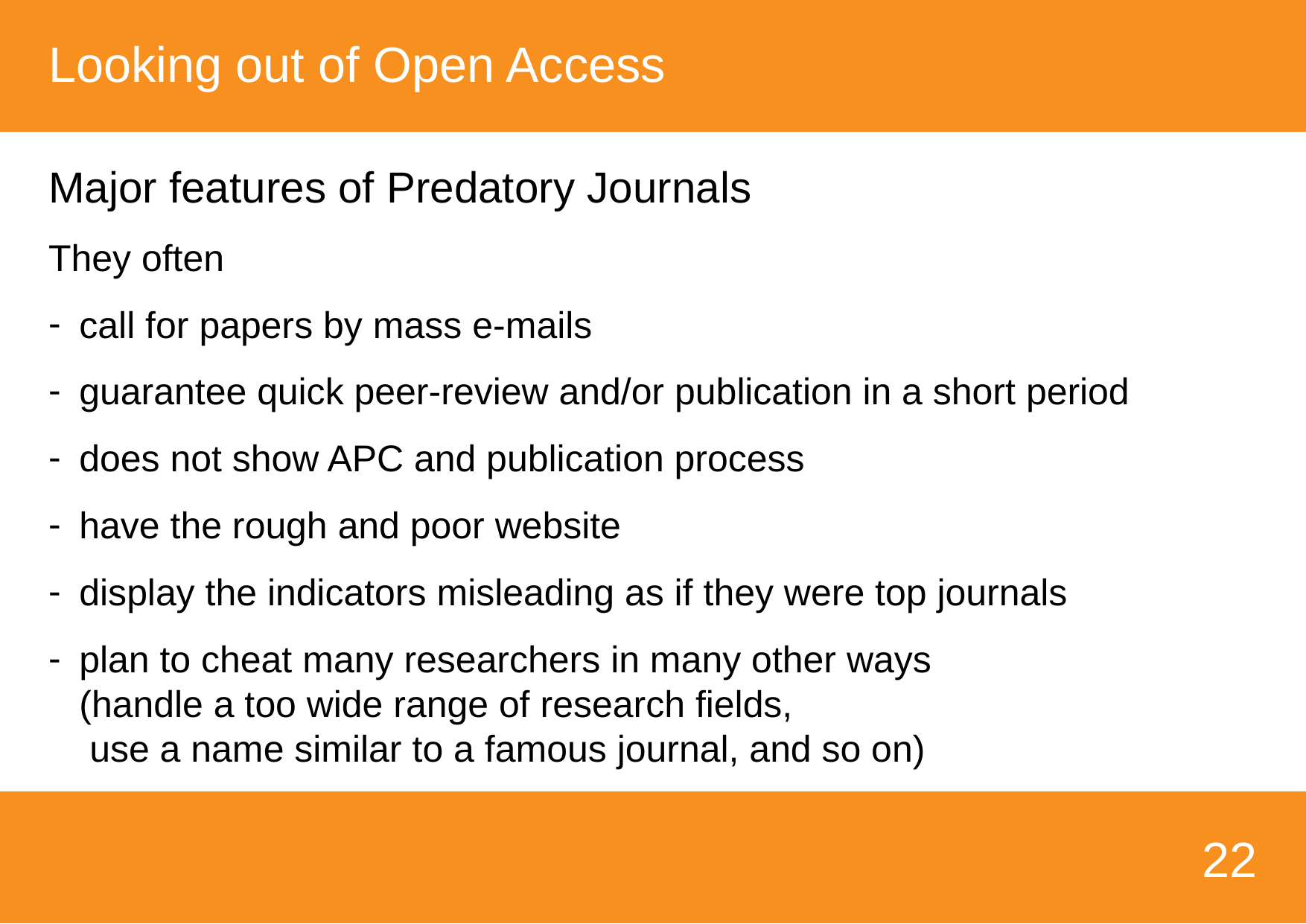

# Looking out of Open Access
Major features of Predatory Journals

They often

call for papers by mass e-mails

guarantee quick peer-review and/or publication in a short period

does not show APC and publication process

have the rough and poor website

display the indicators misleading as if they were top journals

plan to cheat many researchers in many other ways
(handle a too wide range of research fields,
 use a name similar to a famous journal, and so on)
22